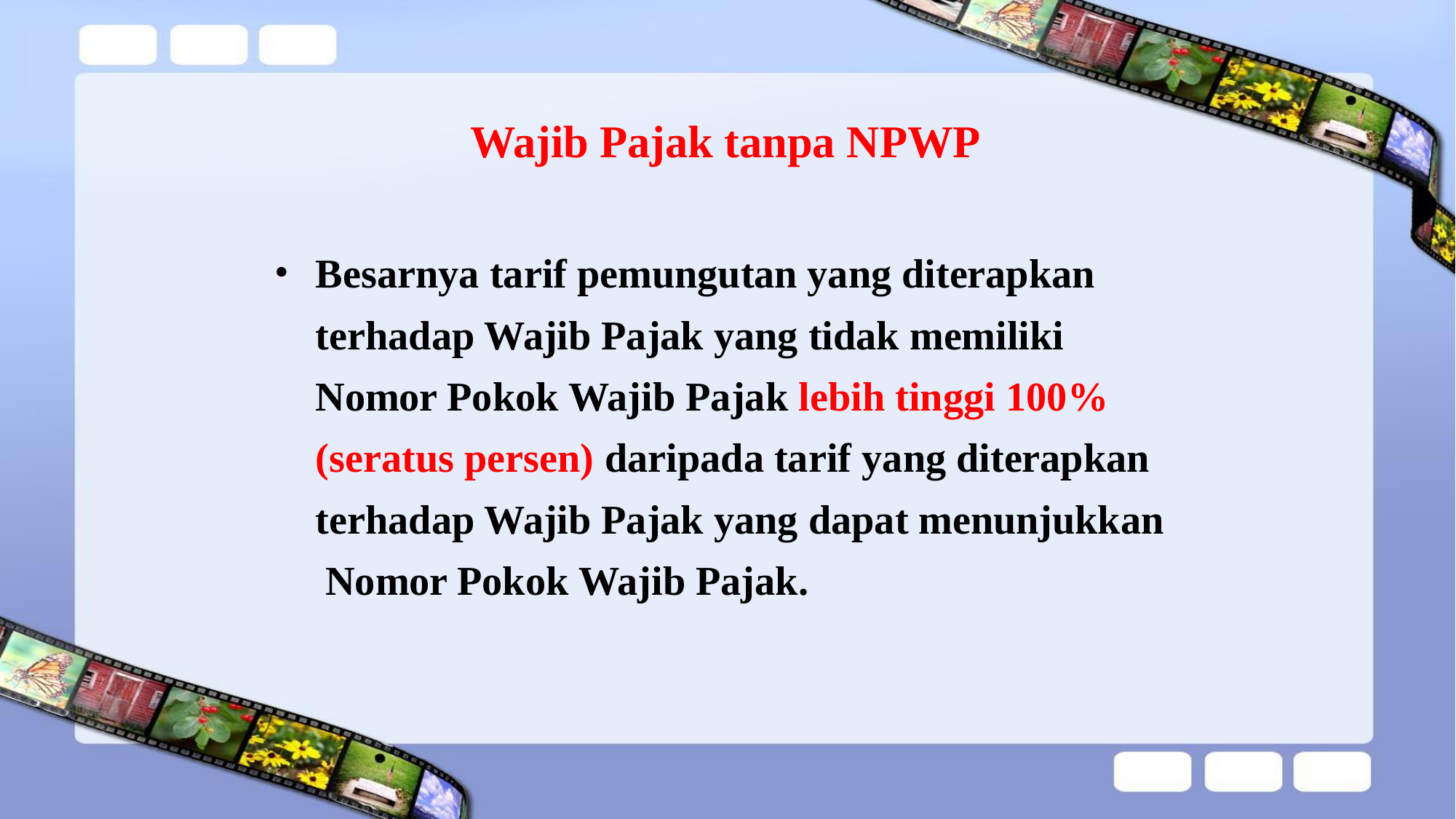

# Wajib Pajak tanpa NPWP
Besarnya tarif pemungutan yang diterapkan  terhadap Wajib Pajak yang tidak memiliki  Nomor Pokok Wajib Pajak lebih tinggi 100%  (seratus persen) daripada tarif yang diterapkan  terhadap Wajib Pajak yang dapat menunjukkan  Nomor Pokok Wajib Pajak.